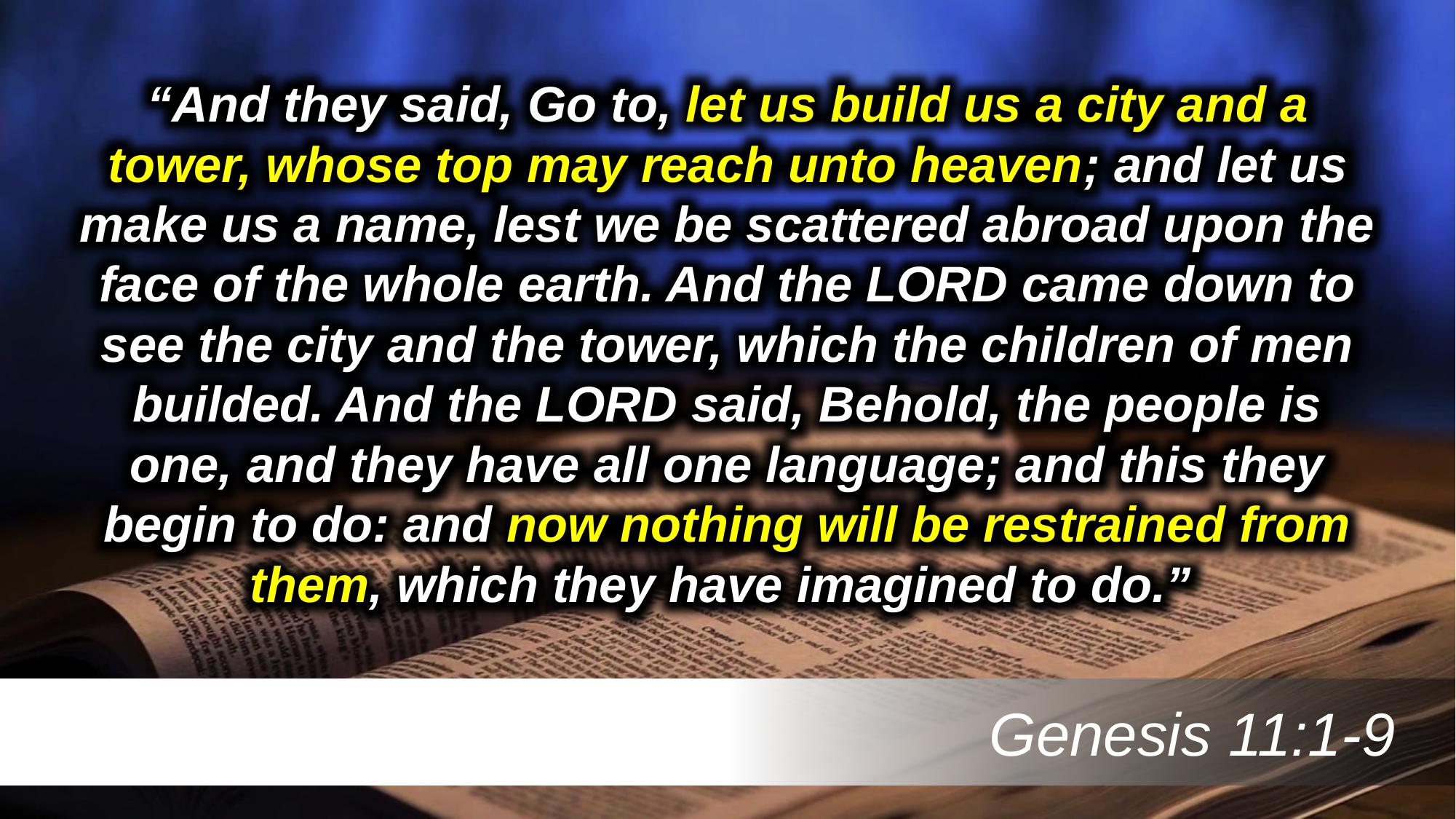

“And they said, Go to, let us build us a city and a tower, whose top may reach unto heaven; and let us make us a name, lest we be scattered abroad upon the face of the whole earth. And the LORD came down to see the city and the tower, which the children of men builded. And the LORD said, Behold, the people is one, and they have all one language; and this they begin to do: and now nothing will be restrained from them, which they have imagined to do.”

 Genesis 11:1-9